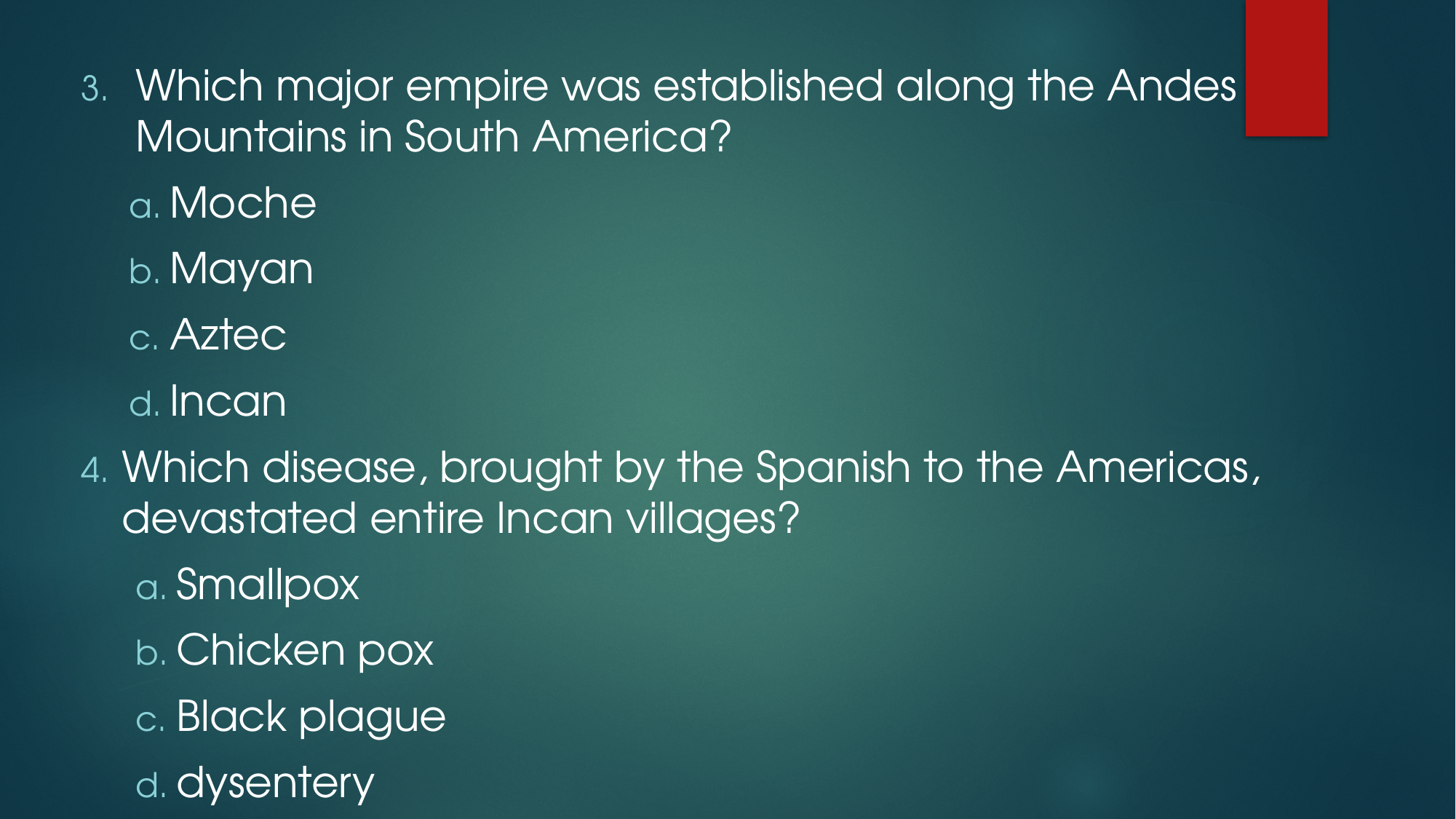

Which major empire was established along the Andes Mountains in South America?
Moche
Mayan
Aztec
Incan
Which disease, brought by the Spanish to the Americas, devastated entire Incan villages?
Smallpox
Chicken pox
Black plague
dysentery
#